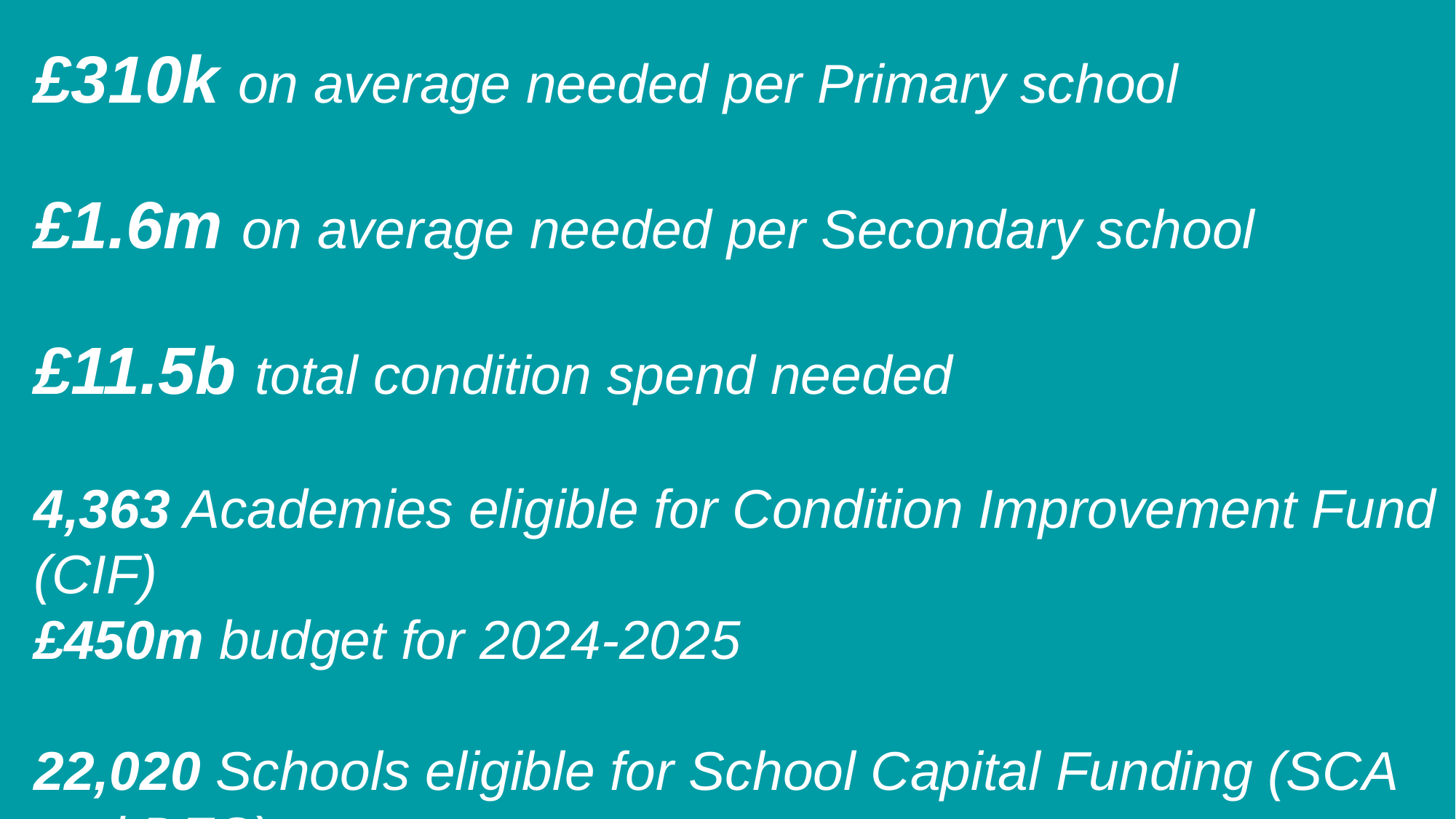

£310k on average needed per Primary school

£1.6m on average needed per Secondary school

£11.5b total condition spend needed

4,363 Academies eligible for Condition Improvement Fund (CIF)
£450m budget for 2024-2025

22,020 Schools eligible for School Capital Funding (SCA and DFC)
£1.8b budget for 2024-2025